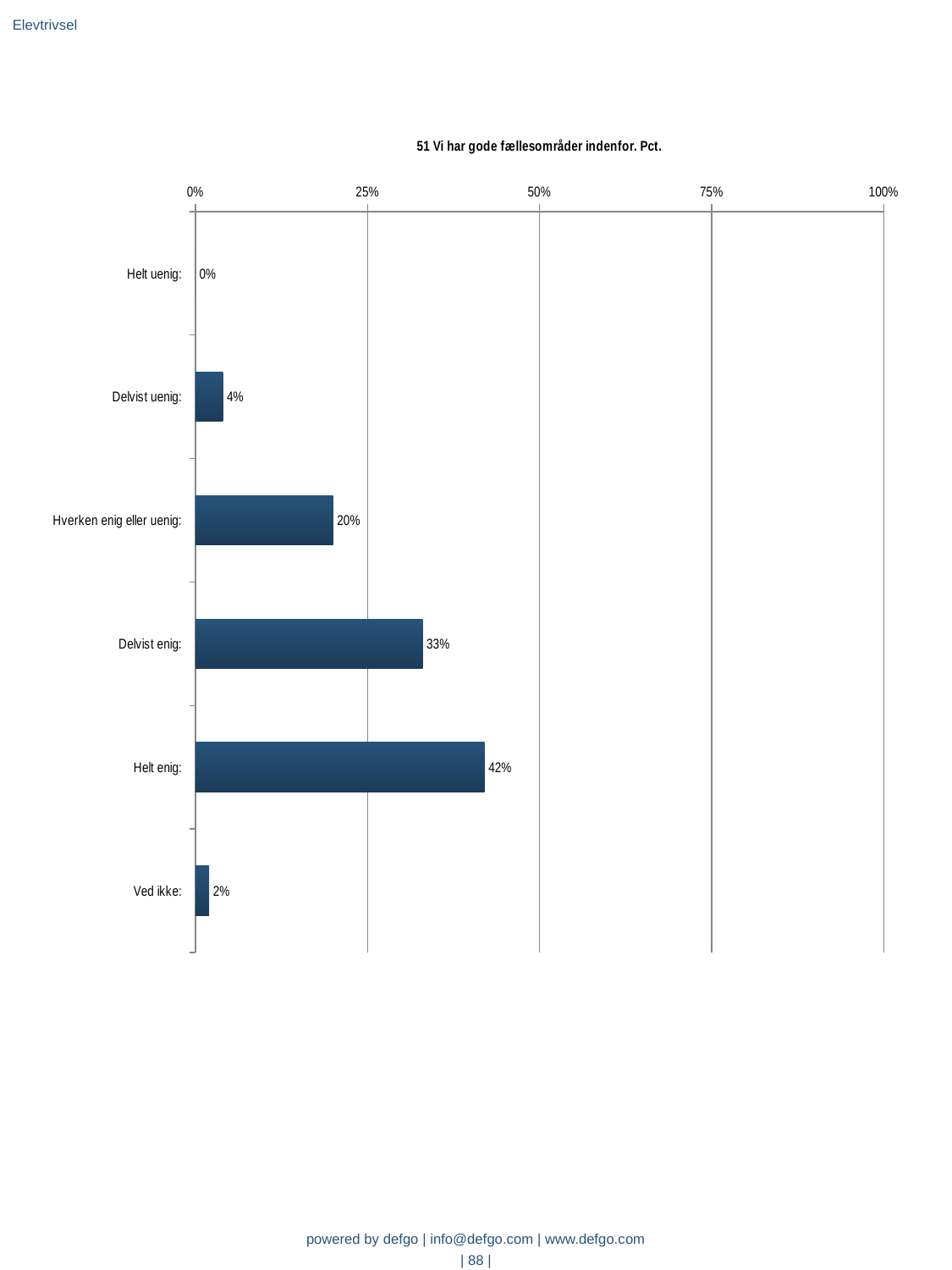

Elevtrivsel

### Chart: 51 Vi har gode fællesområder indenfor. Pct.

| Category | Vi har gode fællesområder indenfor |
|---|---|
| Helt uenig:  | 0.0 |
| Delvist uenig:  | 0.04 |
| Hverken enig eller uenig:  | 0.2 |
| Delvist enig:  | 0.33 |
| Helt enig:  | 0.42 |
|  Ved ikke:  | 0.02 |
powered by defgo | info@defgo.com | www.defgo.com
| 88 |